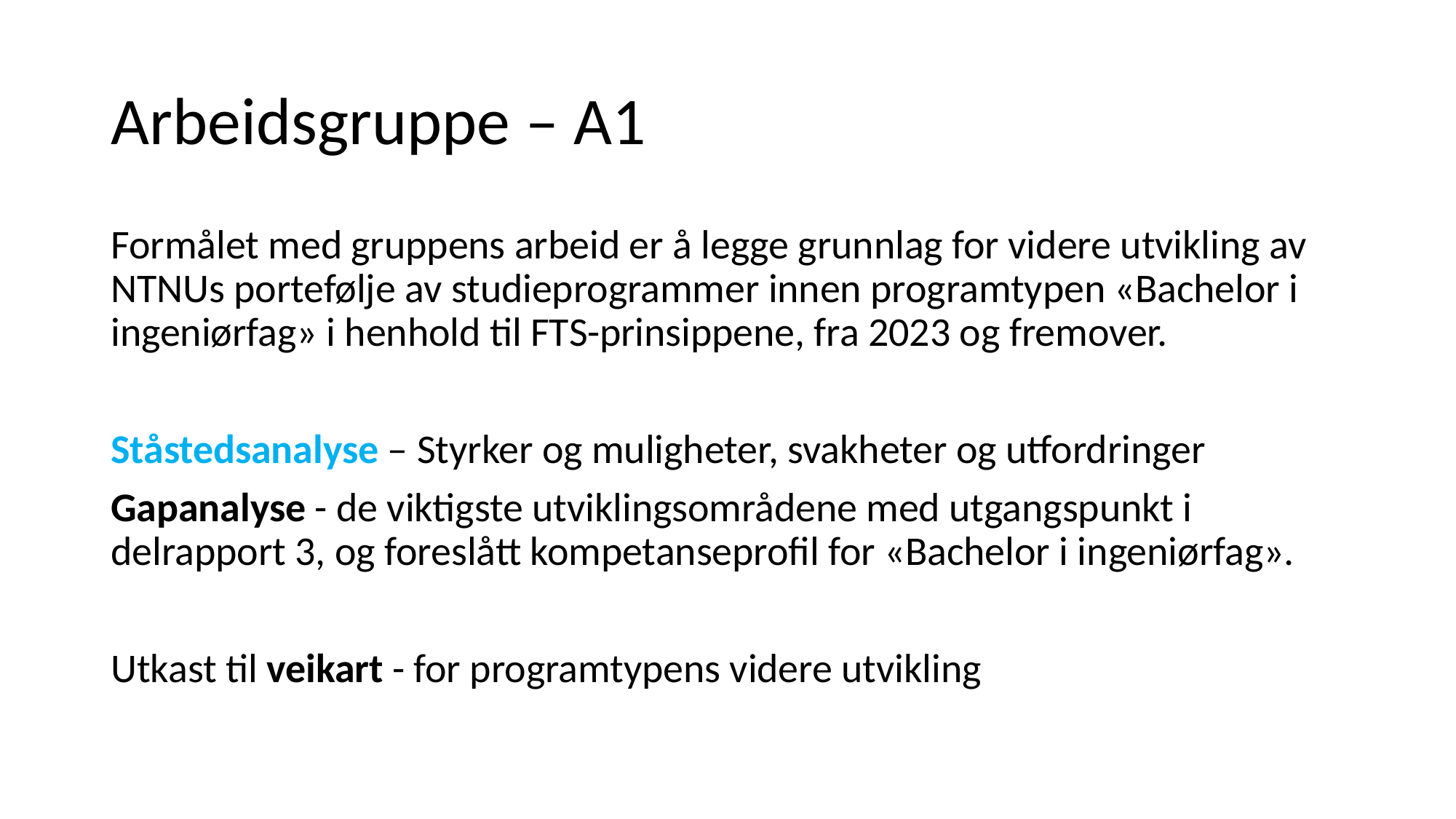

# Arbeidsgruppe – A1
Formålet med gruppens arbeid er å legge grunnlag for videre utvikling av NTNUs portefølje av studieprogrammer innen programtypen «Bachelor i ingeniørfag» i henhold til FTS-prinsippene, fra 2023 og fremover.

Ståstedsanalyse – Styrker og muligheter, svakheter og utfordringer
Gapanalyse - de viktigste utviklingsområdene med utgangspunkt i delrapport 3, og foreslått kompetanseprofil for «Bachelor i ingeniørfag».

Utkast til veikart - for programtypens videre utvikling